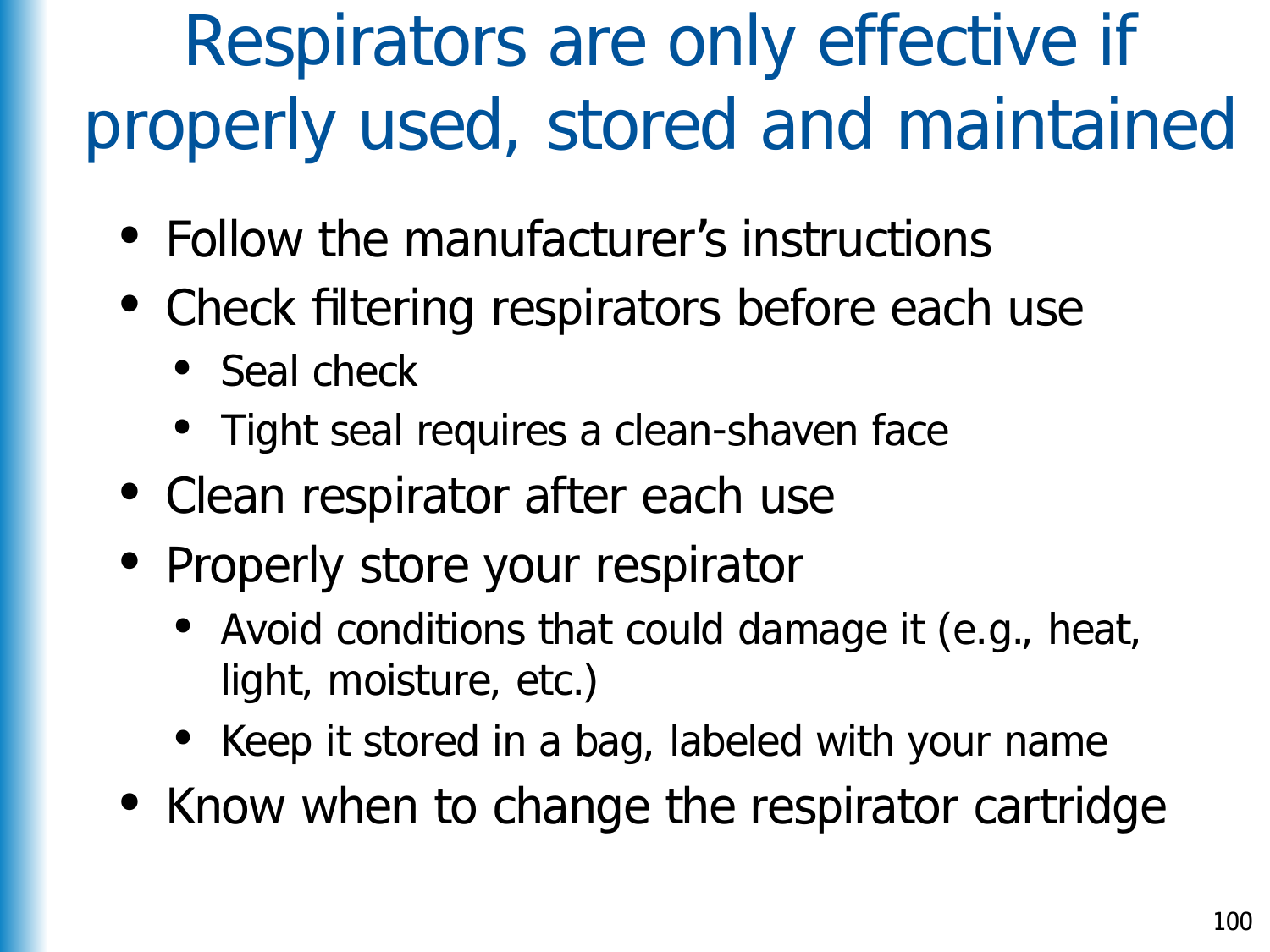

# Respirators are only effective if properly used, stored and maintained
Follow the manufacturer’s instructions
Check filtering respirators before each use
Seal check
Tight seal requires a clean-shaven face
Clean respirator after each use
Properly store your respirator
Avoid conditions that could damage it (e.g., heat, light, moisture, etc.)
Keep it stored in a bag, labeled with your name
Know when to change the respirator cartridge

100